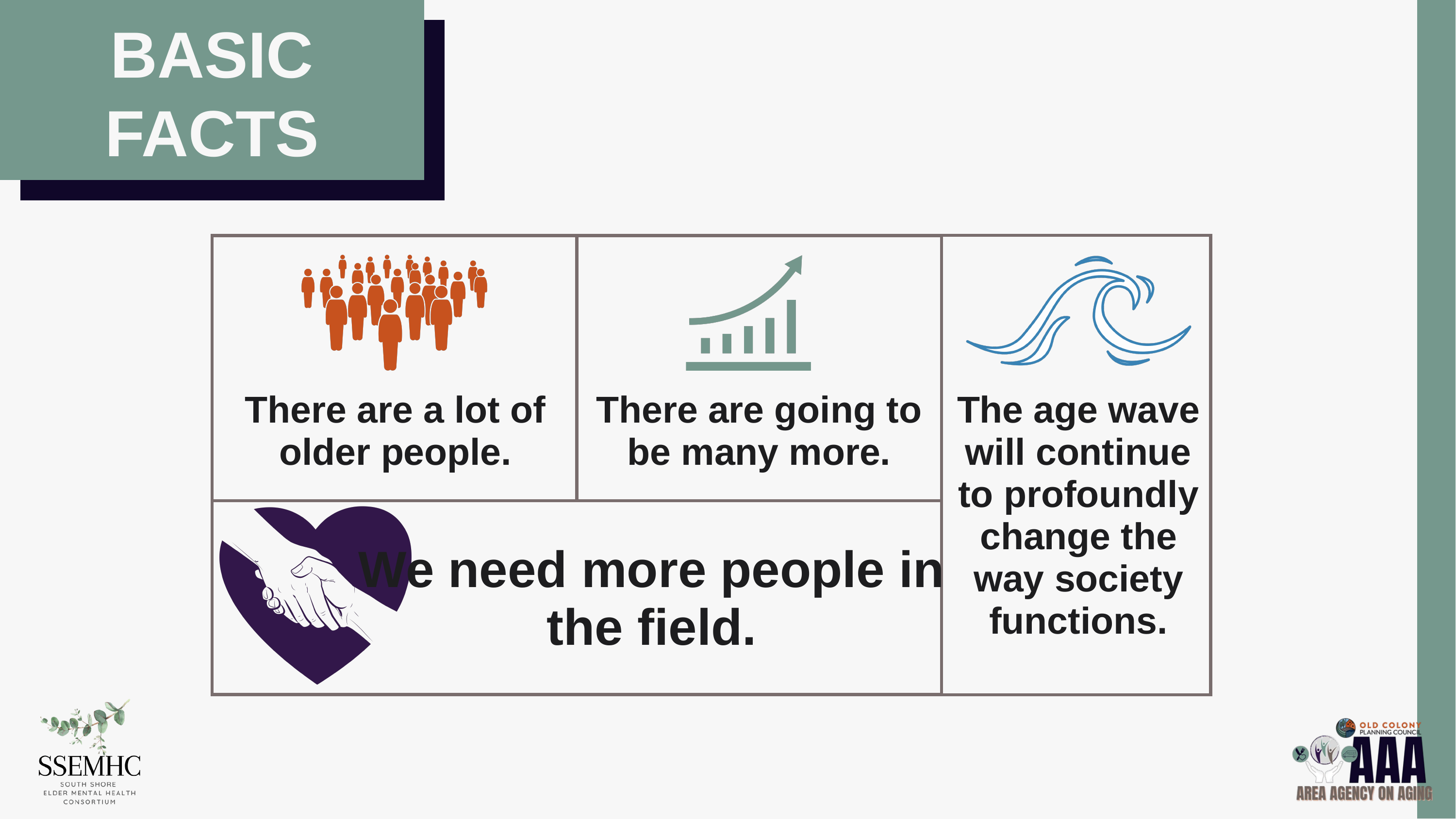

BASIC FACTS

The age wave will continue to profoundly change the way society functions.

There are going to be many more.

There are a lot of older people.

We need more people in the field.